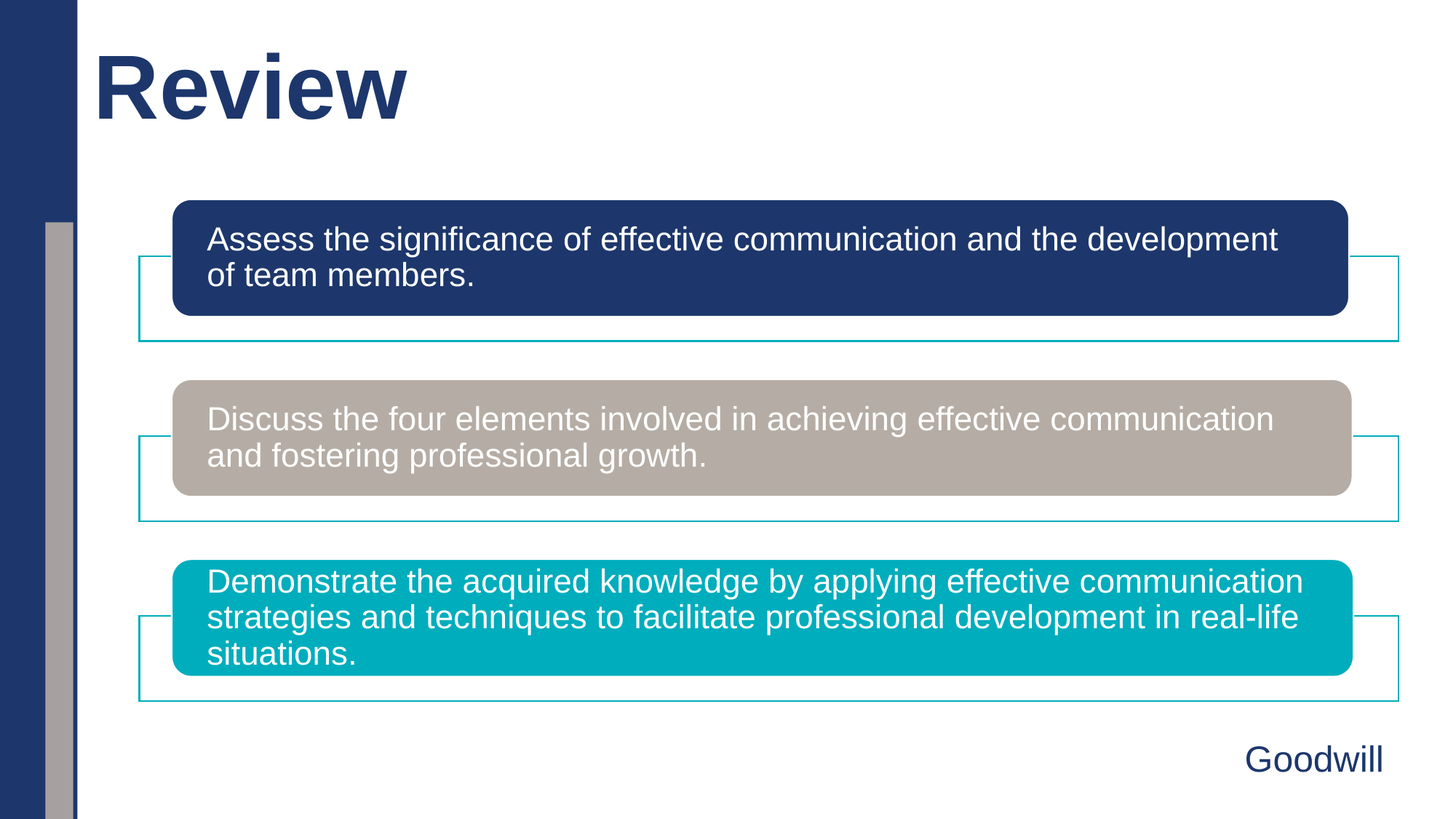

Review
Assess the significance of effective communication and the development of team members.

Discuss the four elements involved in achieving effective communication and fostering professional growth.

Demonstrate the acquired knowledge by applying effective communication strategies and techniques to facilitate professional development in real-life situations.

Goodwill